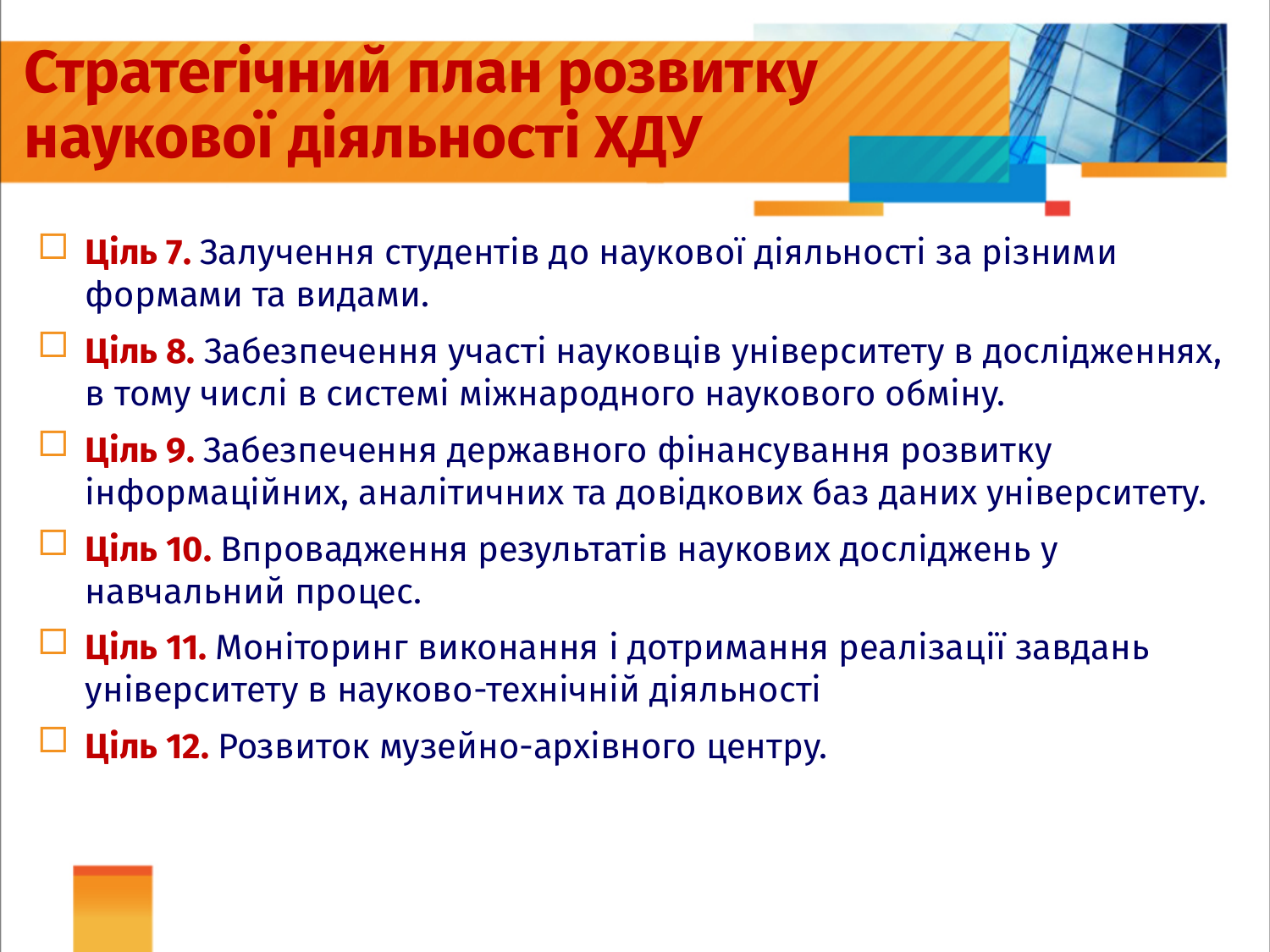

# Стратегічний план розвитку наукової діяльності ХДУ
Ціль 7. Залучення студентів до наукової діяльності за різними формами та видами.
Ціль 8. Забезпечення участі науковців університету в дослідженнях, в тому числі в системі міжнародного наукового обміну.
Ціль 9. Забезпечення державного фінансування розвитку інформаційних, аналітичних та довідкових баз даних університету.
Ціль 10. Впровадження результатів наукових досліджень у навчальний процес.
Ціль 11. Моніторинг виконання і дотримання реалізації завдань університету в науково-технічній діяльності
Ціль 12. Розвиток музейно-архівного центру.